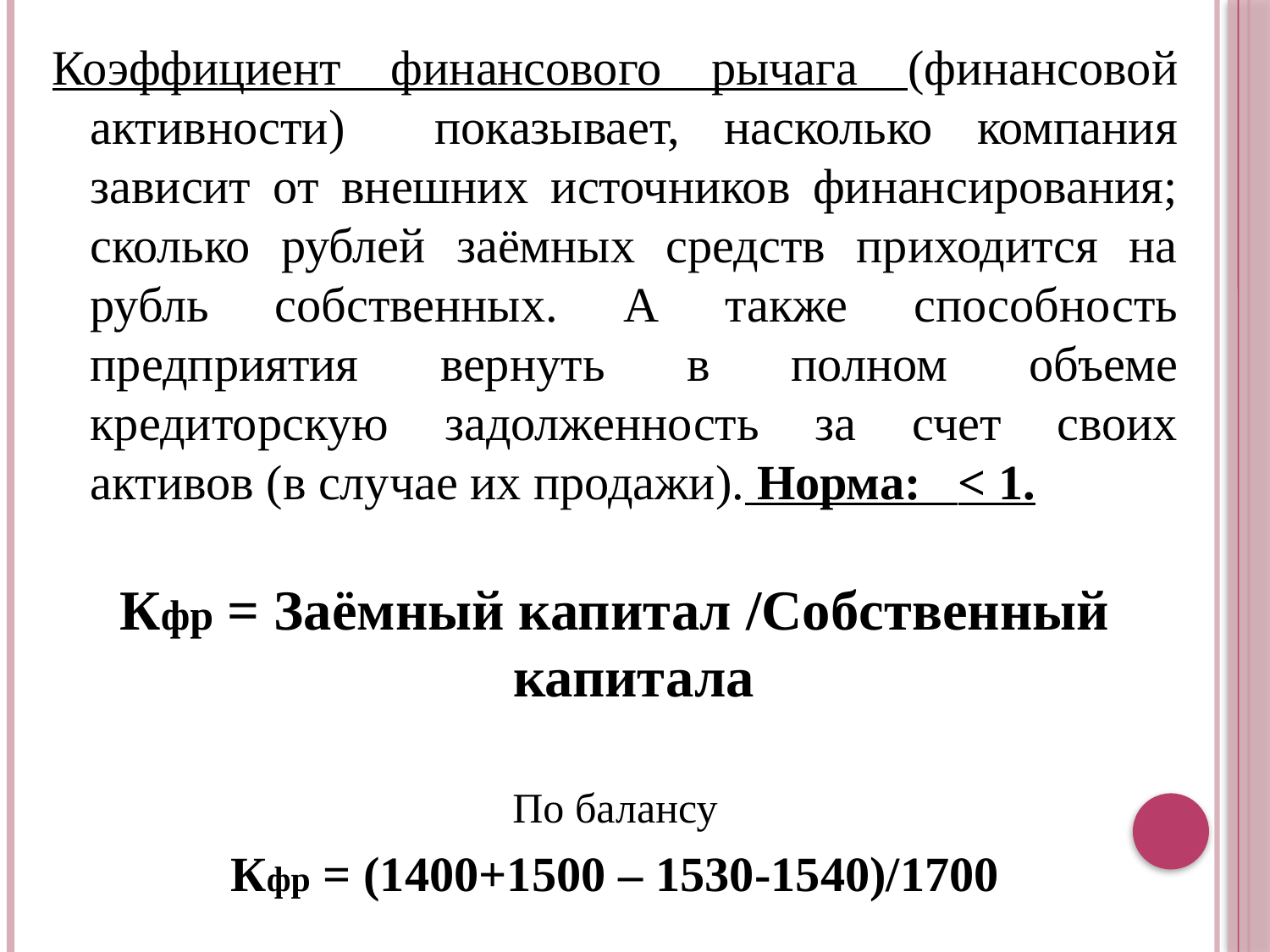

Коэффициент финансового рычага (финансовой активности)  показывает, насколько компания зависит от внешних источников финансирования; сколько рублей заёмных средств приходится на рубль собственных. А также способность предприятия вернуть в полном объеме кредиторскую задолженность за счет своих активов (в случае их продажи). Норма:   < 1.

Кфр = Заёмный капитал /Собственный капитала

По балансу
Кфр = (1400+1500 – 1530-1540)/1700